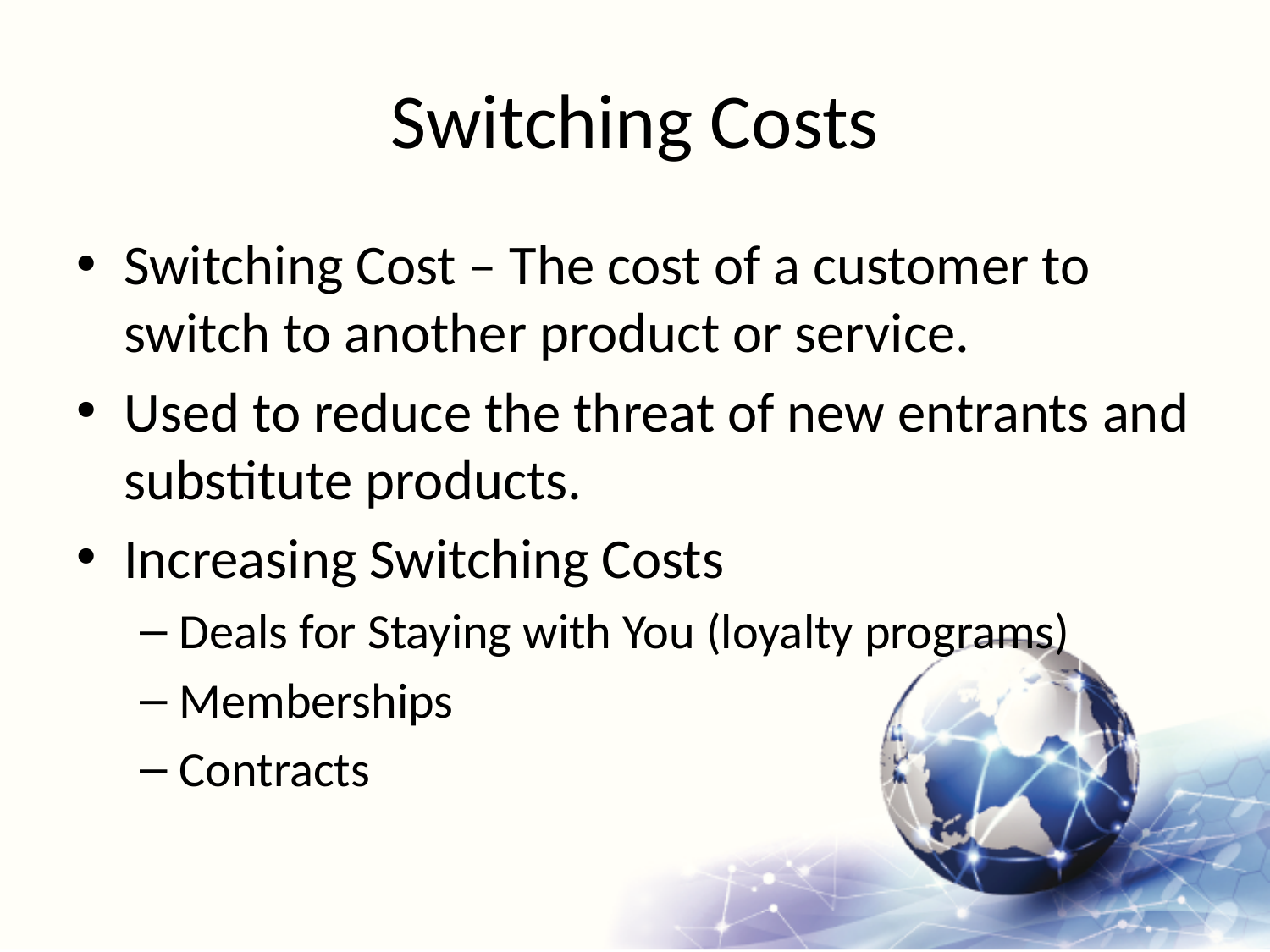

# Switching Costs
Switching Cost – The cost of a customer to switch to another product or service.
Used to reduce the threat of new entrants and substitute products.
Increasing Switching Costs
Deals for Staying with You (loyalty programs)
Memberships
Contracts